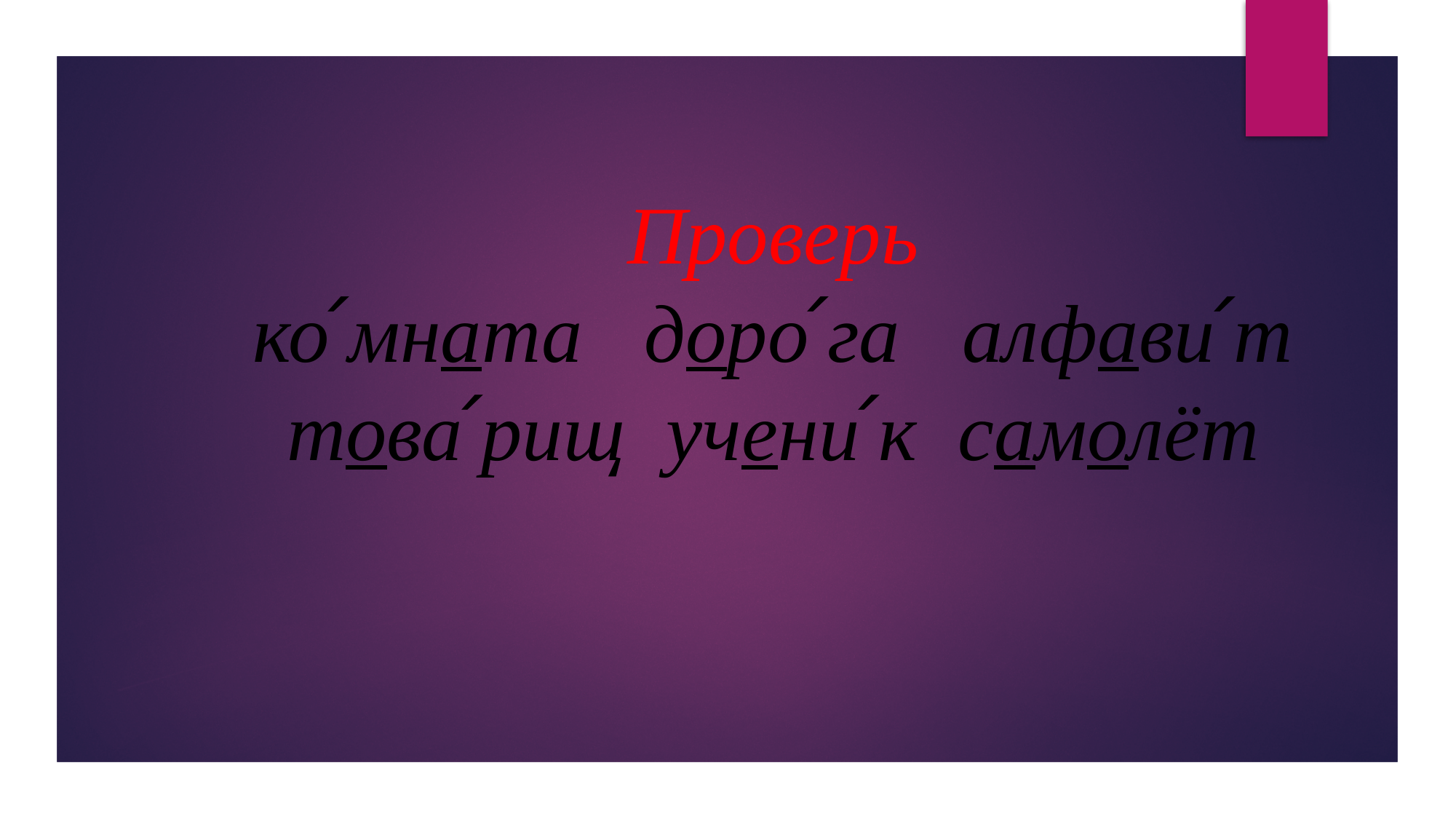

# Проверь ко՛мната   доро՛га   алфави՛т това՛рищ  учени՛к  самолёт